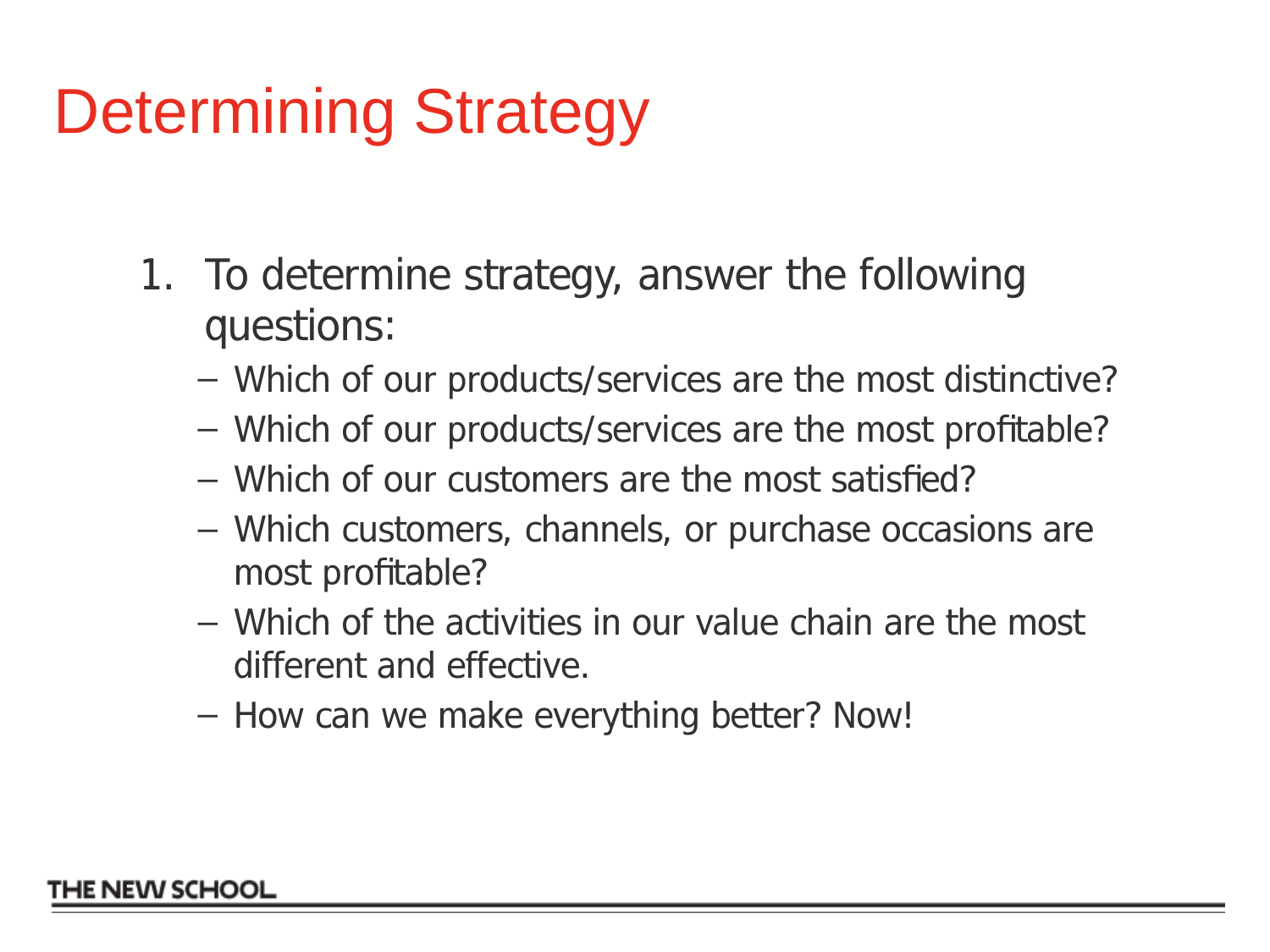

# Determining Strategy
To determine strategy, answer the following questions:
Which of our products/services are the most distinctive?
Which of our products/services are the most profitable?
Which of our customers are the most satisfied?
Which customers, channels, or purchase occasions are most profitable?
Which of the activities in our value chain are the most different and effective.
How can we make everything better? Now!